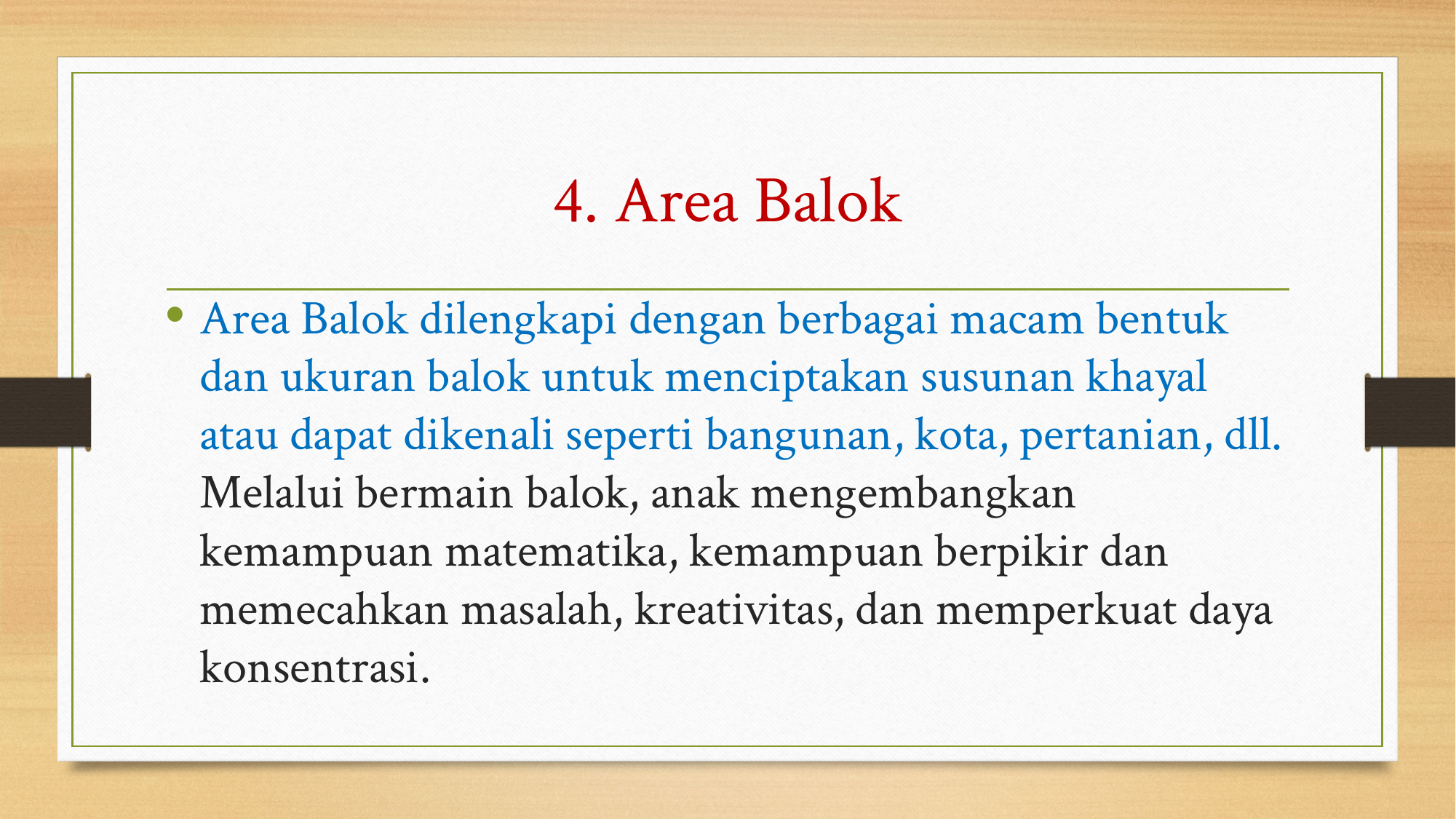

# 4. Area Balok

Area Balok dilengkapi dengan berbagai macam bentuk dan ukuran balok untuk menciptakan susunan khayal atau dapat dikenali seperti bangunan, kota, pertanian, dll. Melalui bermain balok, anak mengembangkan kemampuan matematika, kemampuan berpikir dan memecahkan masalah, kreativitas, dan memperkuat daya konsentrasi.